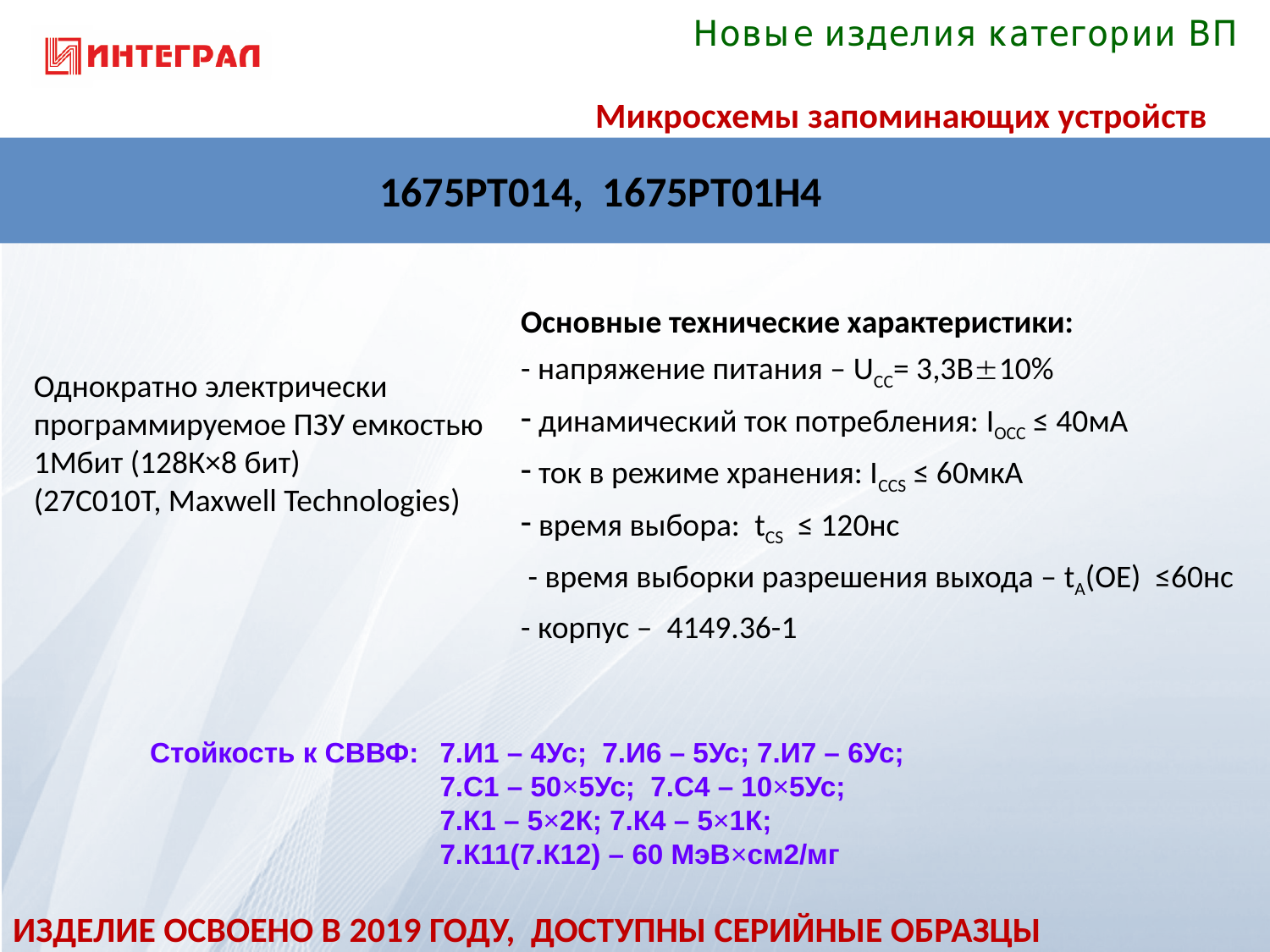

Новые изделия категории ВП
Микросхемы запоминающих устройств
1675РТ014,  1675РТ01Н4
Основные технические характеристики:
- напряжение питания – UCС= 3,3B±10%
 динамический ток потребления: IОСС ≤ 40мА
 ток в режиме хранения: ICCS ≤ 60мкА
 время выбора:  tCS  ≤ 120нс
 - время выборки разрешения выхода – tА(OE)  ≤60нс
- корпус –  4149.36-1

Однократно электрически программируемое ПЗУ емкостью
1Мбит (128К×8 бит)
(27С010Т, Maxwell Technologies)
7.И1 – 4Ус;  7.И6 – 5Ус; 7.И7 – 6Ус;
7.С1 – 50×5Ус;  7.С4 – 10×5Ус;
7.К1 – 5×2К; 7.К4 – 5×1К;
7.К11(7.К12) – 60 МэВ×см2/мг
Стойкость к СВВФ:
ИЗДЕЛИЕ ОСВОЕНО В 2019 ГОДУ,  ДОСТУПНЫ СЕРИЙНЫЕ ОБРАЗЦЫ